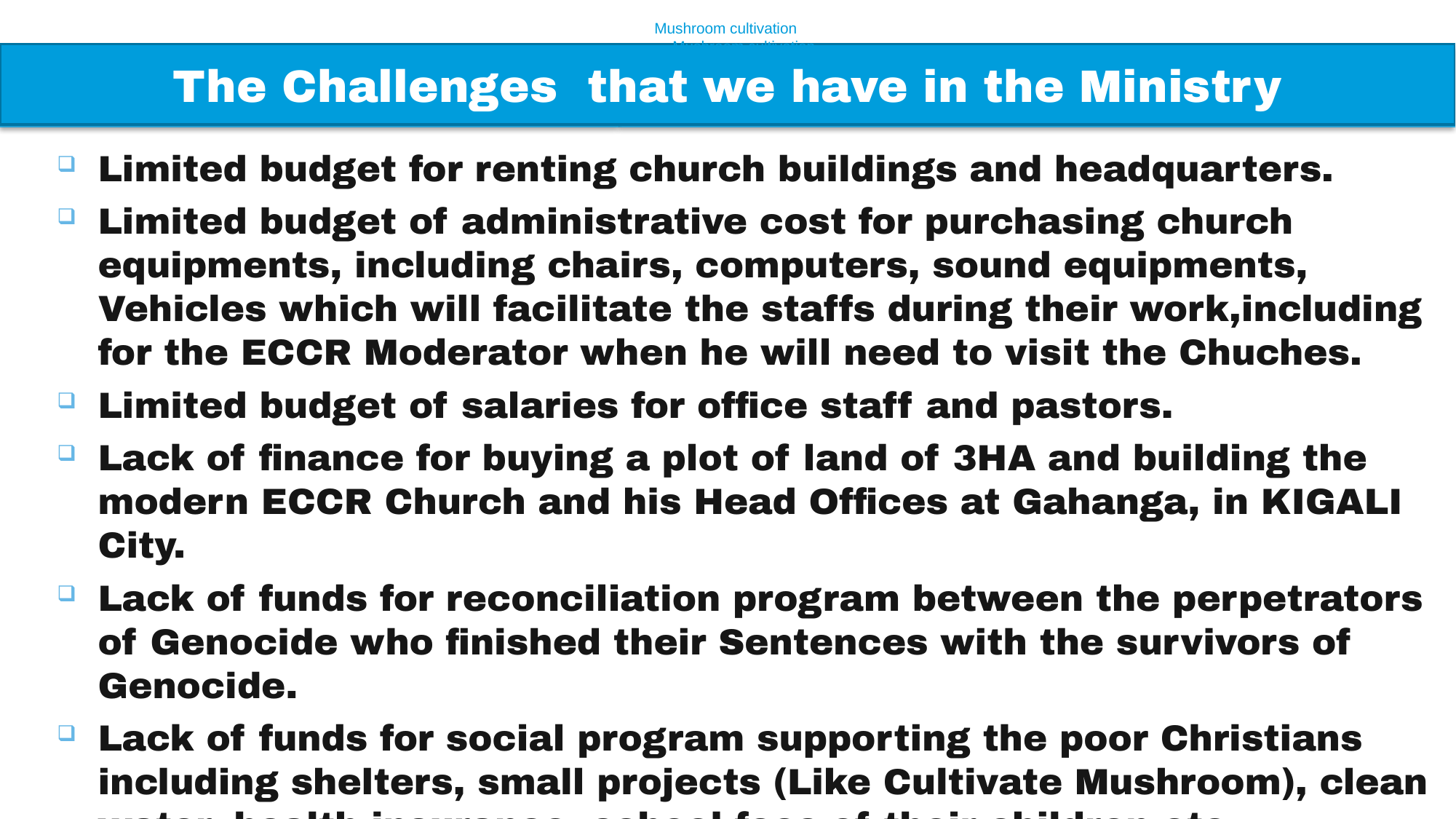

Mushroom cultivation
Mushroom cultivation
The Challenges  that we have in the Ministry
# Way forward
Limited budget for renting church buildings and headquarters.
Limited budget of administrative cost for purchasing church equipments, including chairs, computers, sound equipments, Vehicles which will facilitate the staffs during their work,including for the ECCR Moderator when he will need to visit the Chuches.
Limited budget of salaries for office staff and pastors.
Lack of finance for buying a plot of land of 3HA and building the modern ECCR Church and his Head Offices at Gahanga, in KIGALI City.
Lack of funds for reconciliation program between the perpetrators of Genocide who finished their Sentences with the survivors of Genocide.
Lack of funds for social program supporting the poor Christians including shelters, small projects (Like Cultivate Mushroom), clean water, health insurance, school fees of their children etc.